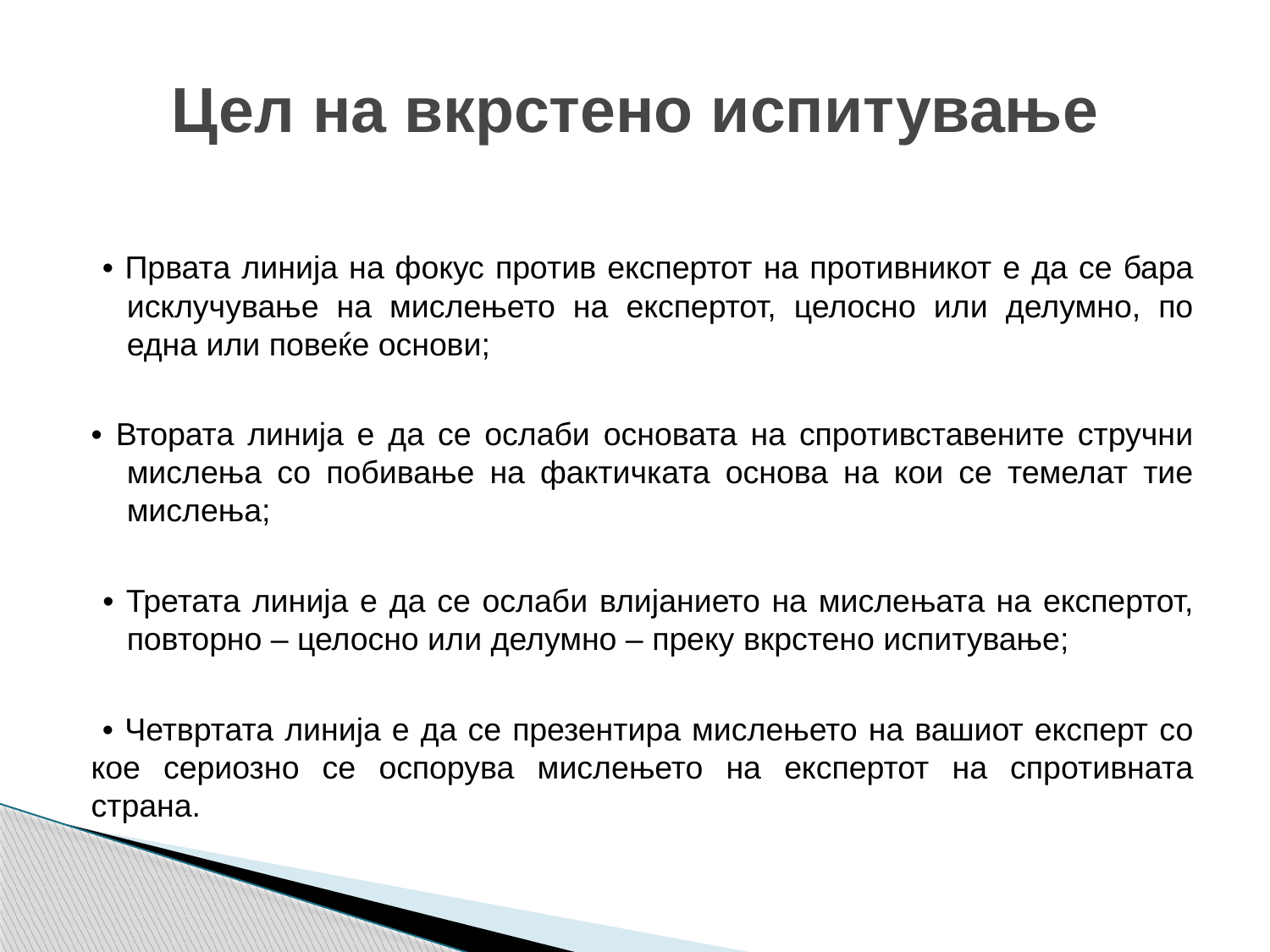

# Цел на вкрстено испитување

 • Првата линија на фокус против експертот на противникот е да се бара исклучување на мислењето на експертот, целосно или делумно, по една или повеќе основи;

• Втората линија е да се ослаби основата на спротивставените стручни мислења со побивање на фактичката основа на кои се темелат тие мислења;

 • Третата линија е да се ослаби влијанието на мислењата на експертот, повторно – целосно или делумно – преку вкрстено испитување;

 • Четвртата линија е да се презентира мислењето на вашиот експерт со кое сериозно се оспорува мислењето на експертот на спротивната страна.